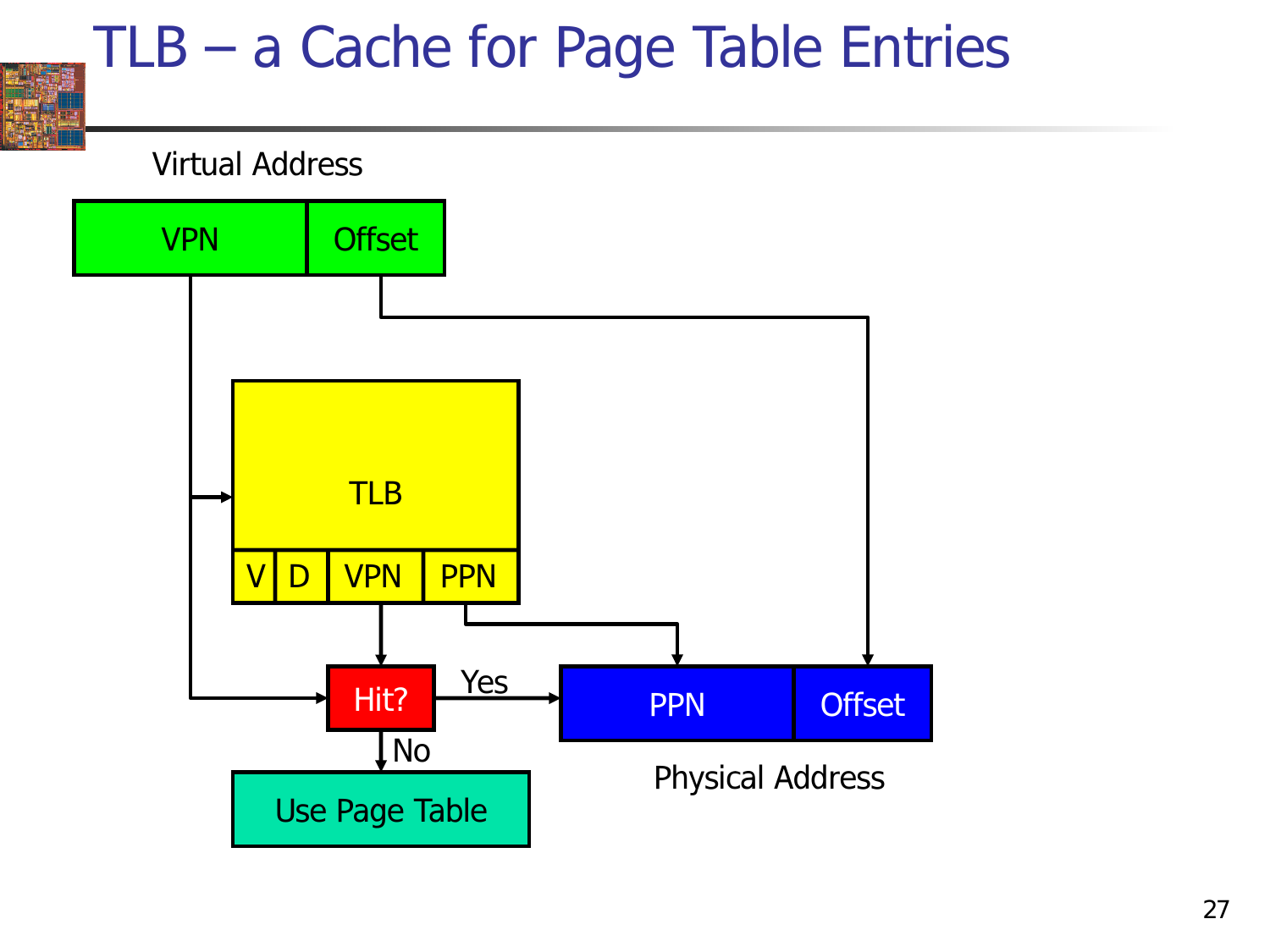

# TLB – a Cache for Page Table Entries
Virtual Address
VPN
Offset

TLB

V
D

VPN

PPN

Yes
Hit?
PPN
Offset

No

Physical Address
Use Page Table
27